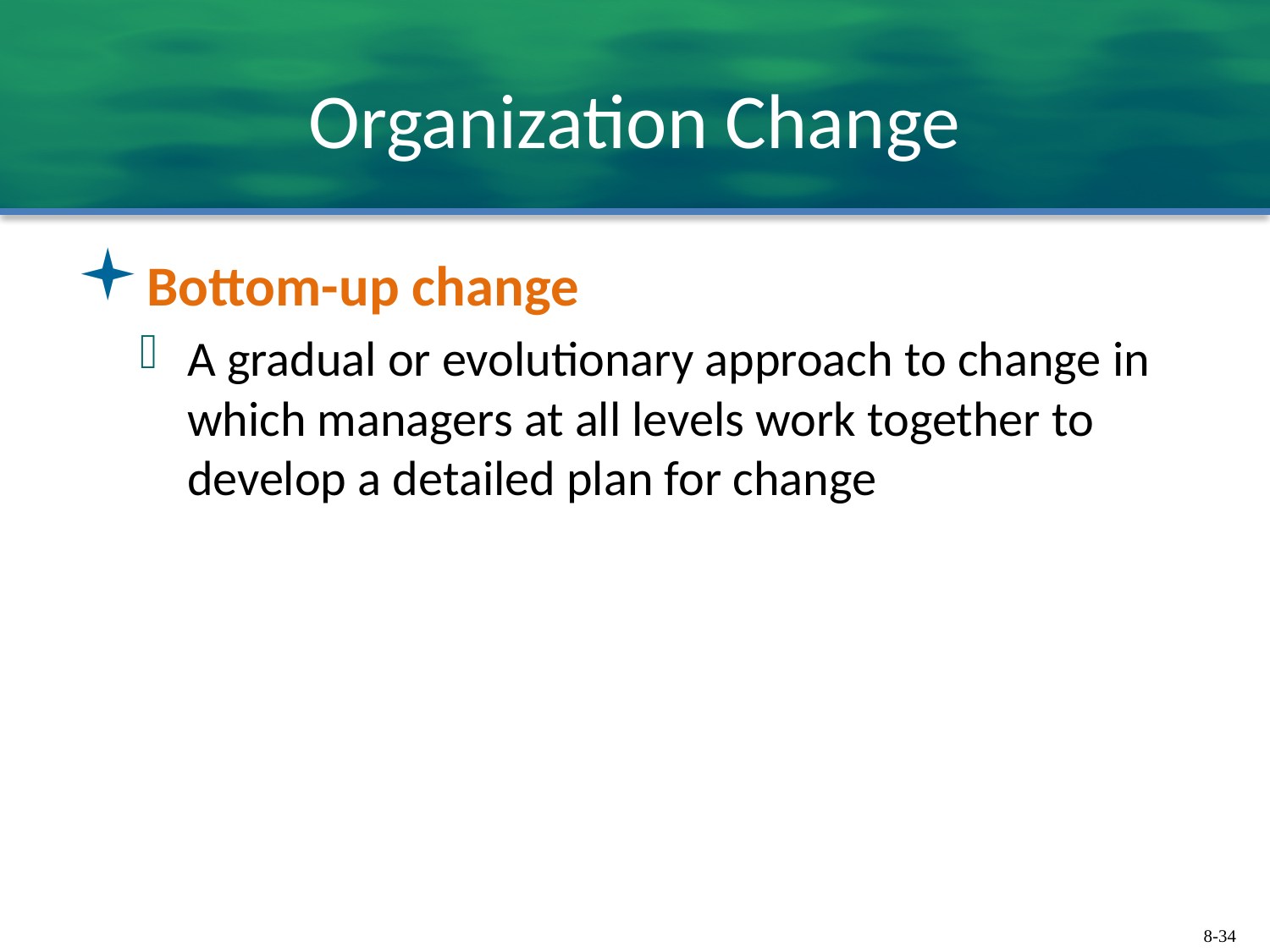

# Organization Change
Bottom-up change
A gradual or evolutionary approach to change in which managers at all levels work together to develop a detailed plan for change